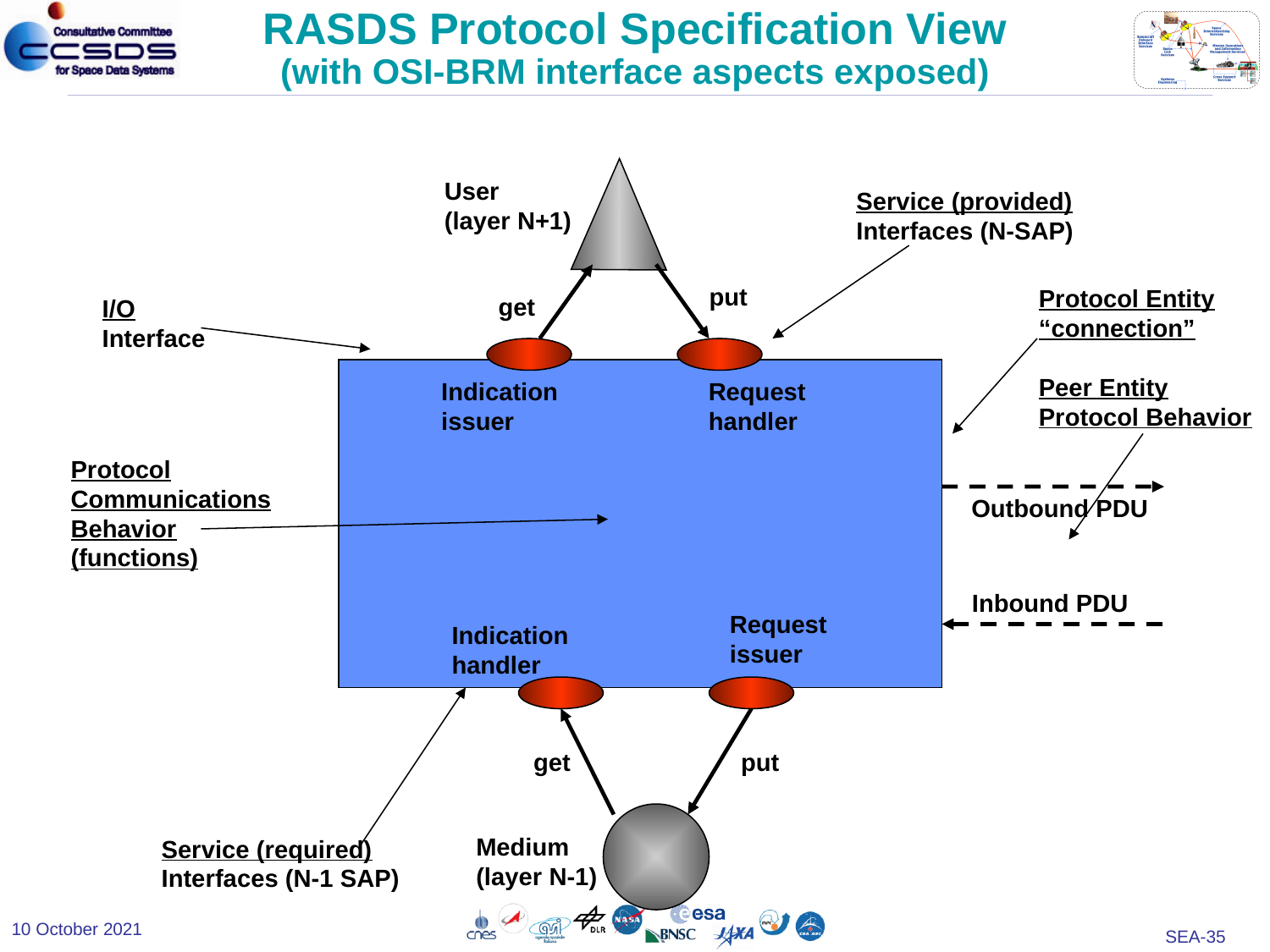

# RASDS Protocol Specification View (with OSI-BRM interface aspects exposed)

User
(layer N+1)
Service (provided)
Interfaces (N-SAP)

put
Protocol Entity
“connection”

Peer Entity
Protocol Behavior
get
I/O
Interface

Indication
issuer
Request
handler

Protocol Communications Behavior (functions)

Outbound PDU

Inbound PDU
Request
issuer
Indication
handler

get
put

Medium
(layer N-1)
Service (required)
Interfaces (N-1 SAP)
10 October 2021